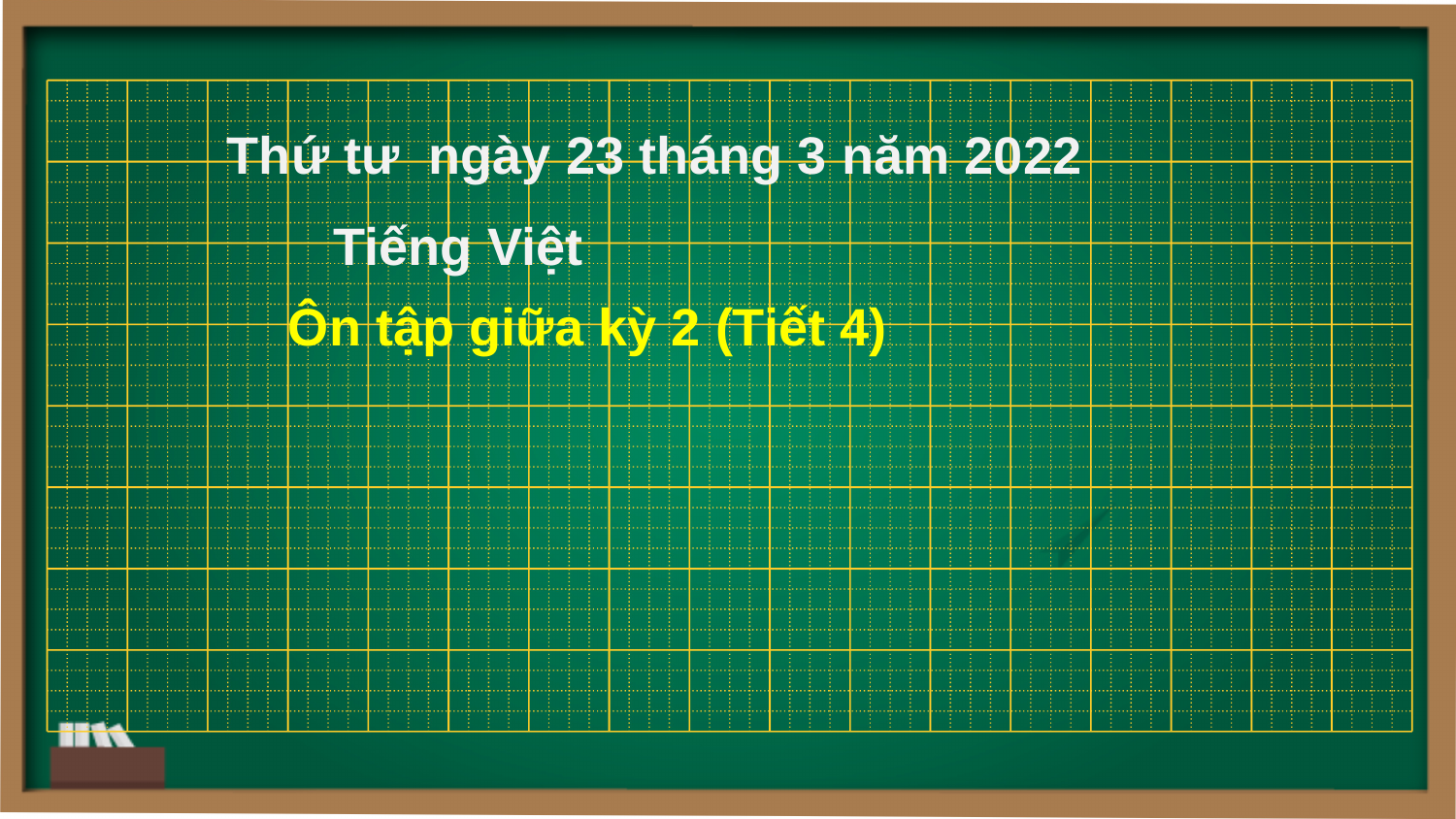

Thứ tư  ngày 23 tháng 3 năm 2022

Ôn tập giữa kỳ 2 (Tiết 4)
Tiếng Việt